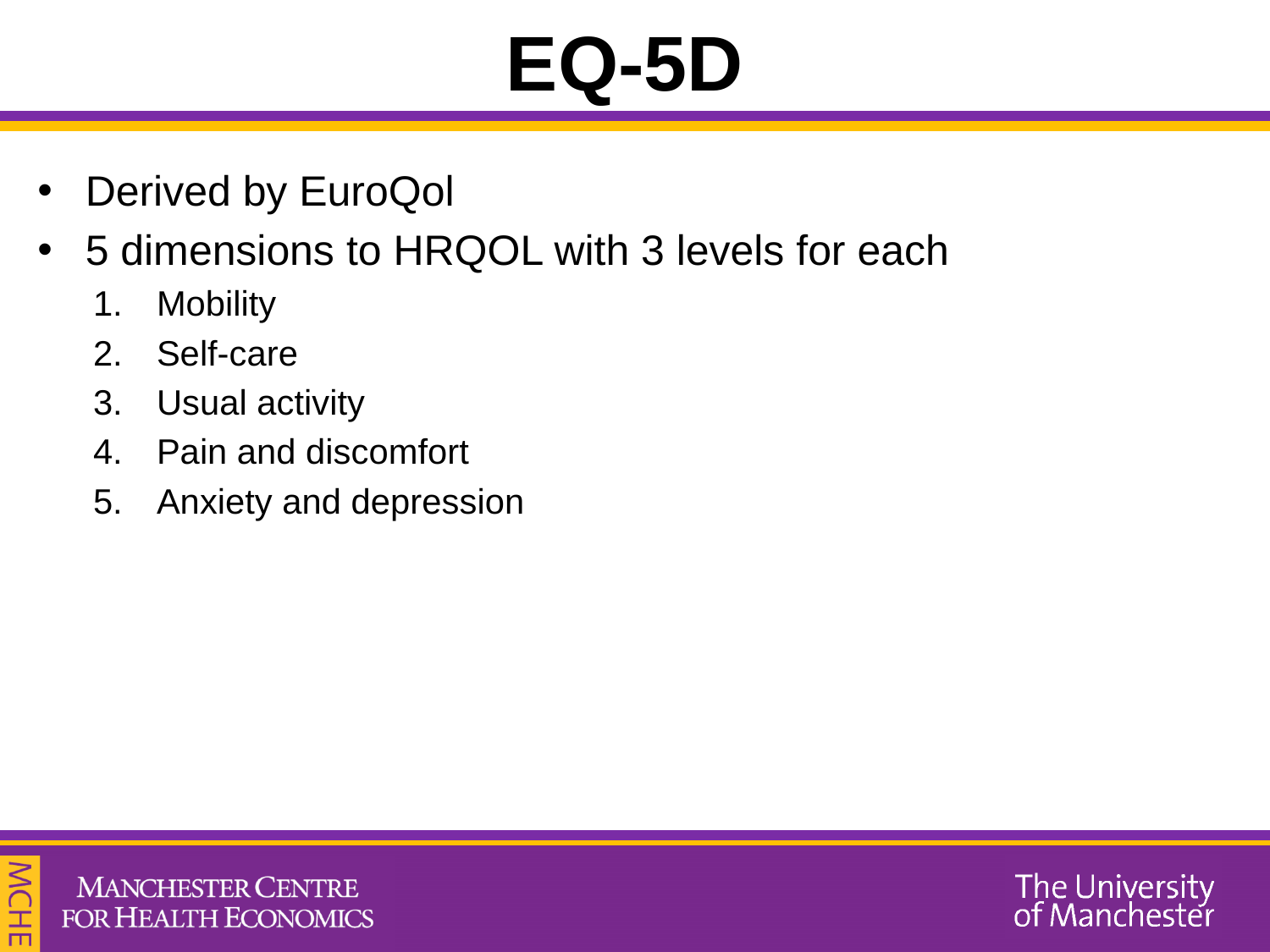

# EQ-5D
Derived by EuroQol
5 dimensions to HRQOL with 3 levels for each
Mobility
Self-care
Usual activity
Pain and discomfort
Anxiety and depression